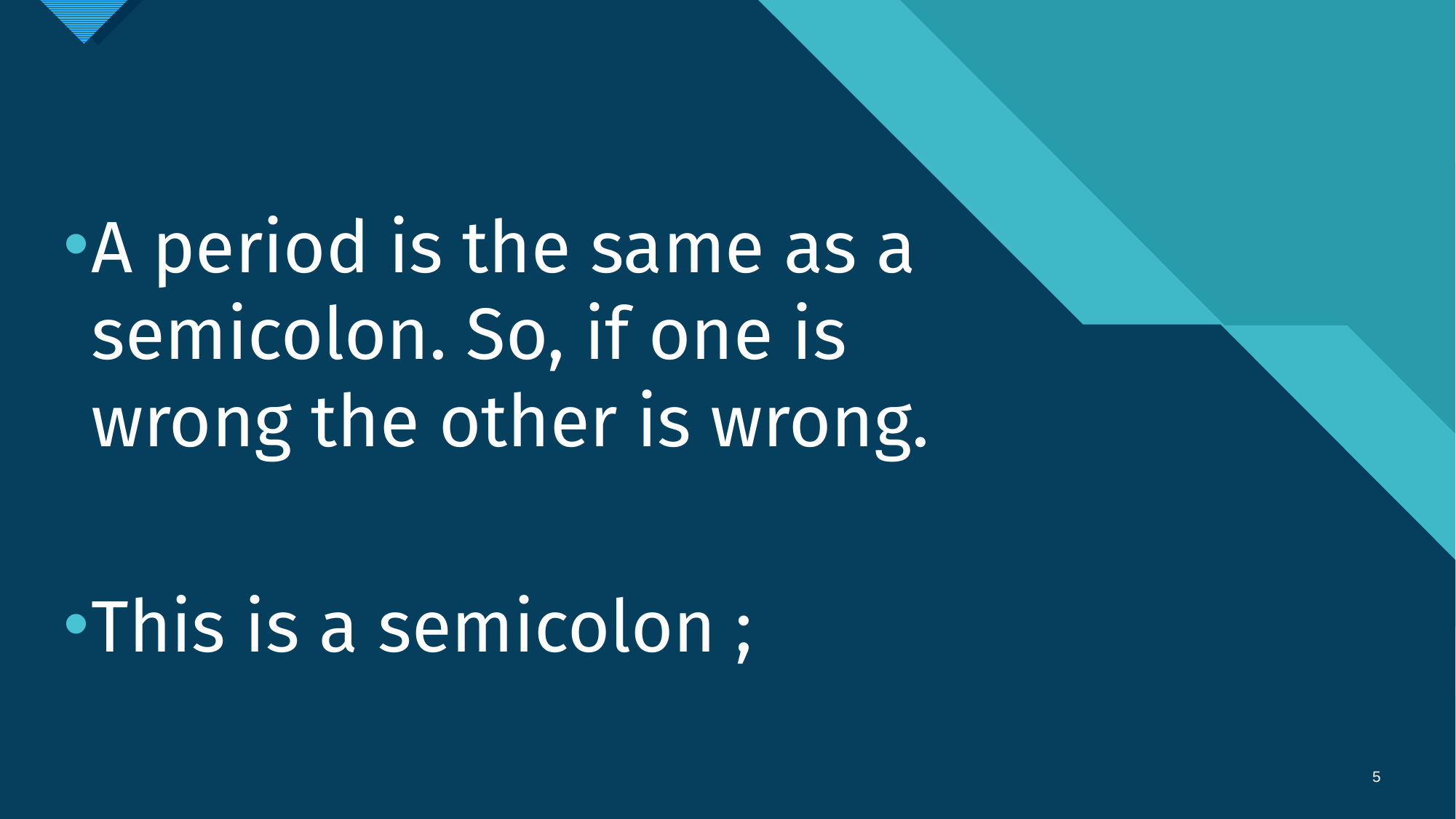

A period is the same as a semicolon. So, if one is wrong the other is wrong.

This is a semicolon ;
5